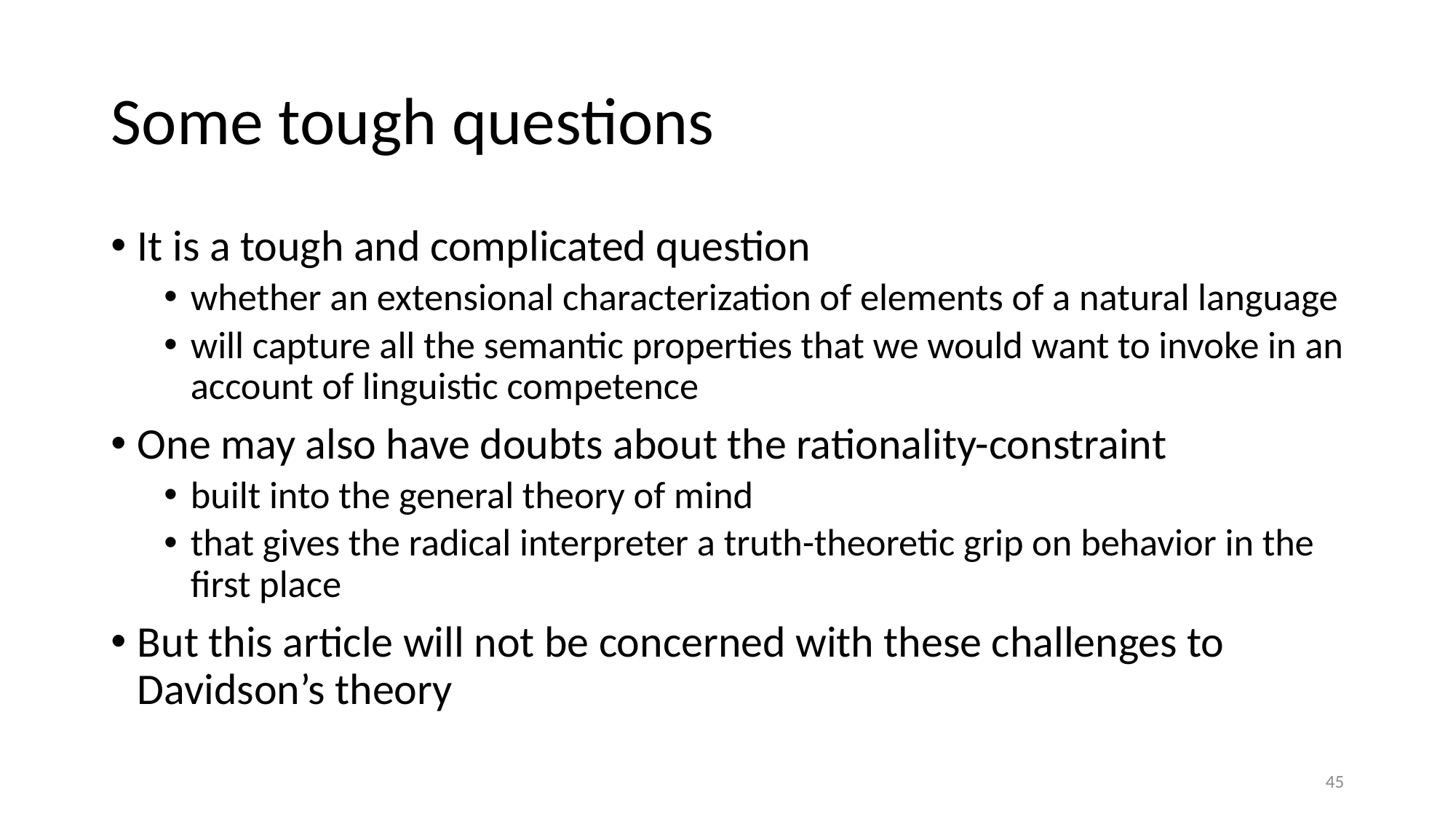

# Some tough questions
It is a tough and complicated question
whether an extensional characterization of elements of a natural language
will capture all the semantic properties that we would want to invoke in an account of linguistic competence
One may also have doubts about the rationality-constraint
built into the general theory of mind
that gives the radical interpreter a truth-theoretic grip on behavior in the first place
But this article will not be concerned with these challenges to Davidson’s theory
45